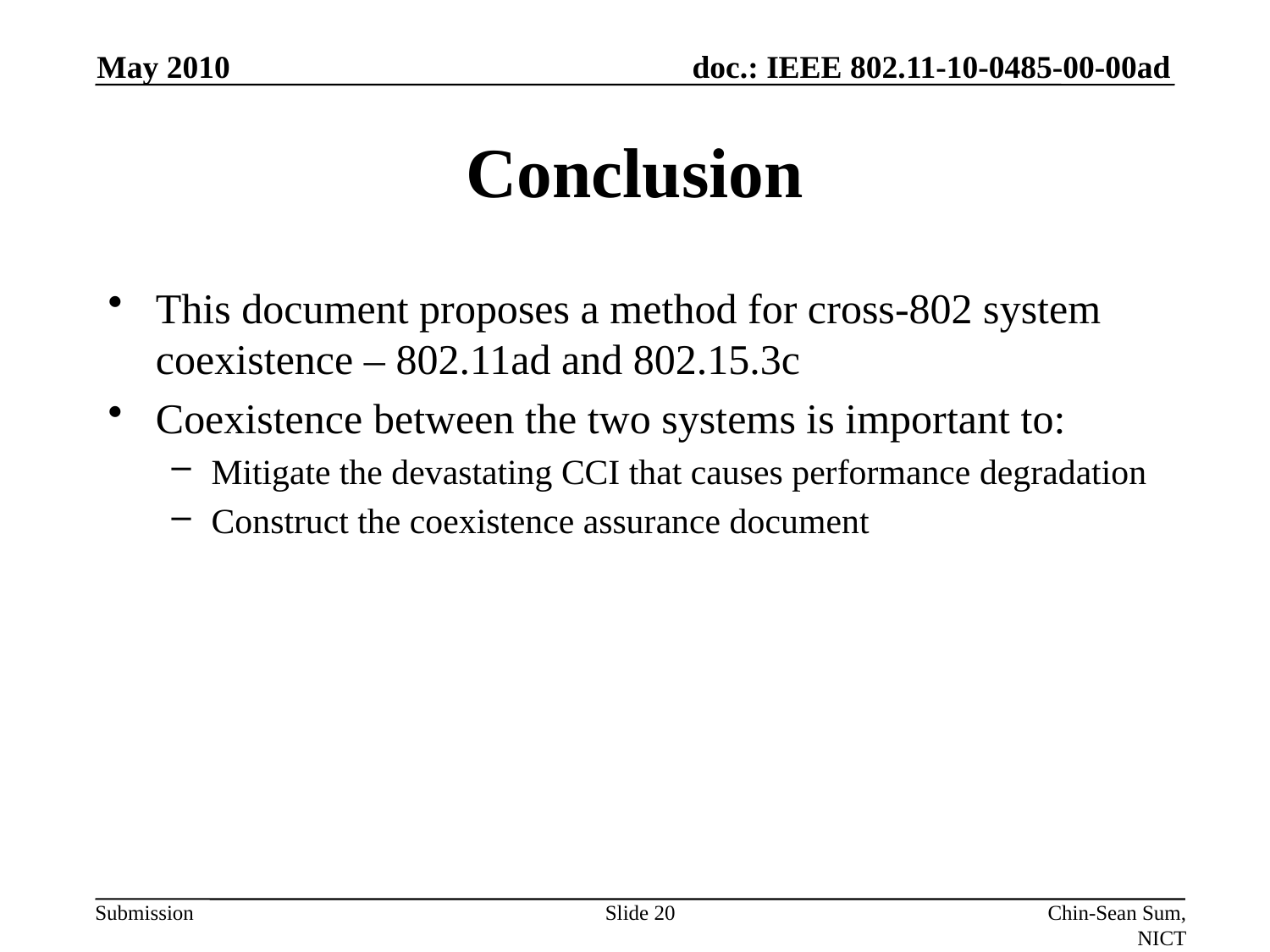

May 2010
# Conclusion
This document proposes a method for cross-802 system coexistence – 802.11ad and 802.15.3c
Coexistence between the two systems is important to:
Mitigate the devastating CCI that causes performance degradation
Construct the coexistence assurance document

Slide 20
Chin-Sean Sum, NICT